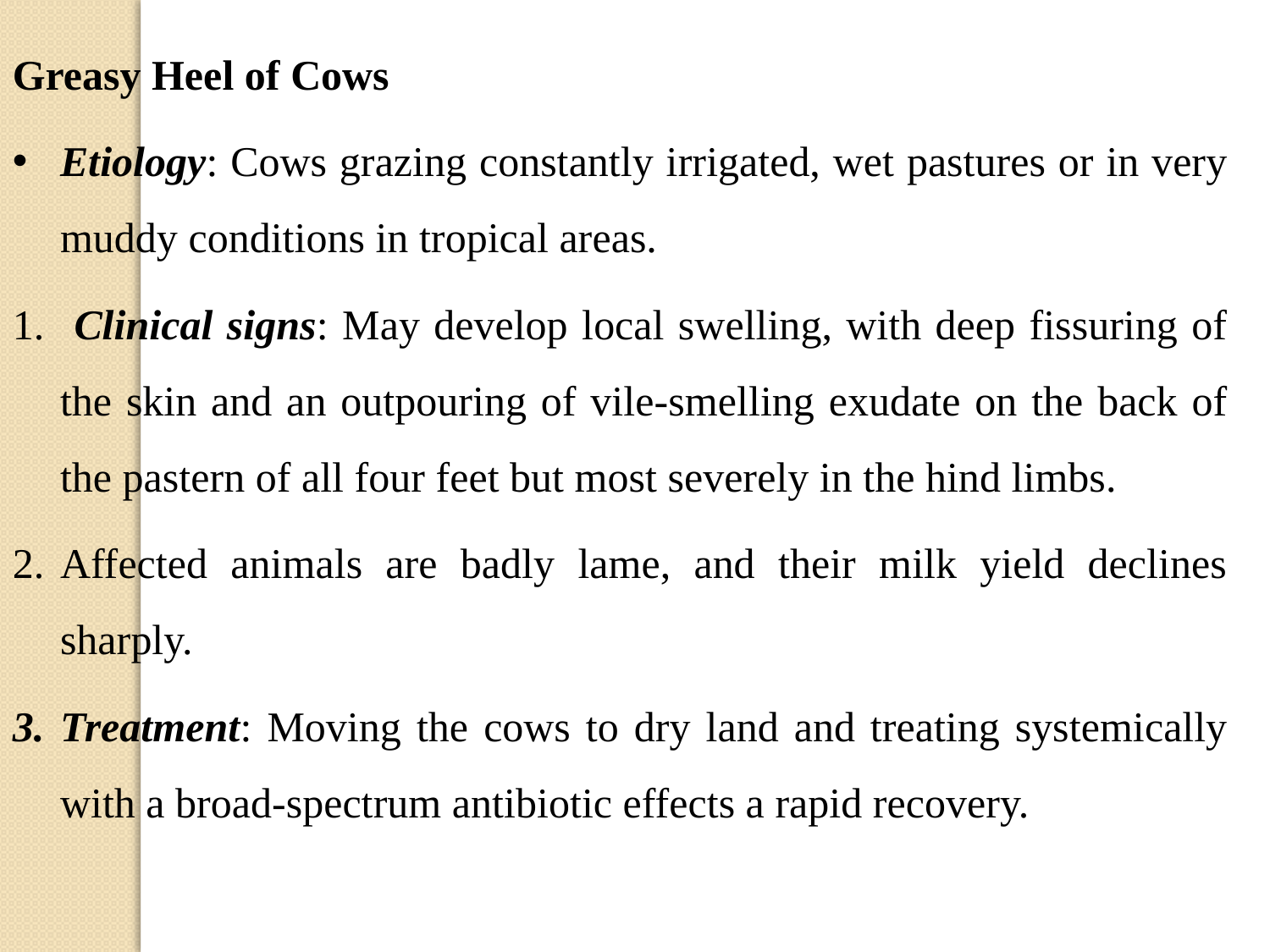

Greasy Heel of Cows
Etiology: Cows grazing constantly irrigated, wet pastures or in very muddy conditions in tropical areas.
 Clinical signs: May develop local swelling, with deep fissuring of the skin and an outpouring of vile-smelling exudate on the back of the pastern of all four feet but most severely in the hind limbs.
Affected animals are badly lame, and their milk yield declines sharply.
Treatment: Moving the cows to dry land and treating systemically with a broad-spectrum antibiotic effects a rapid recovery.